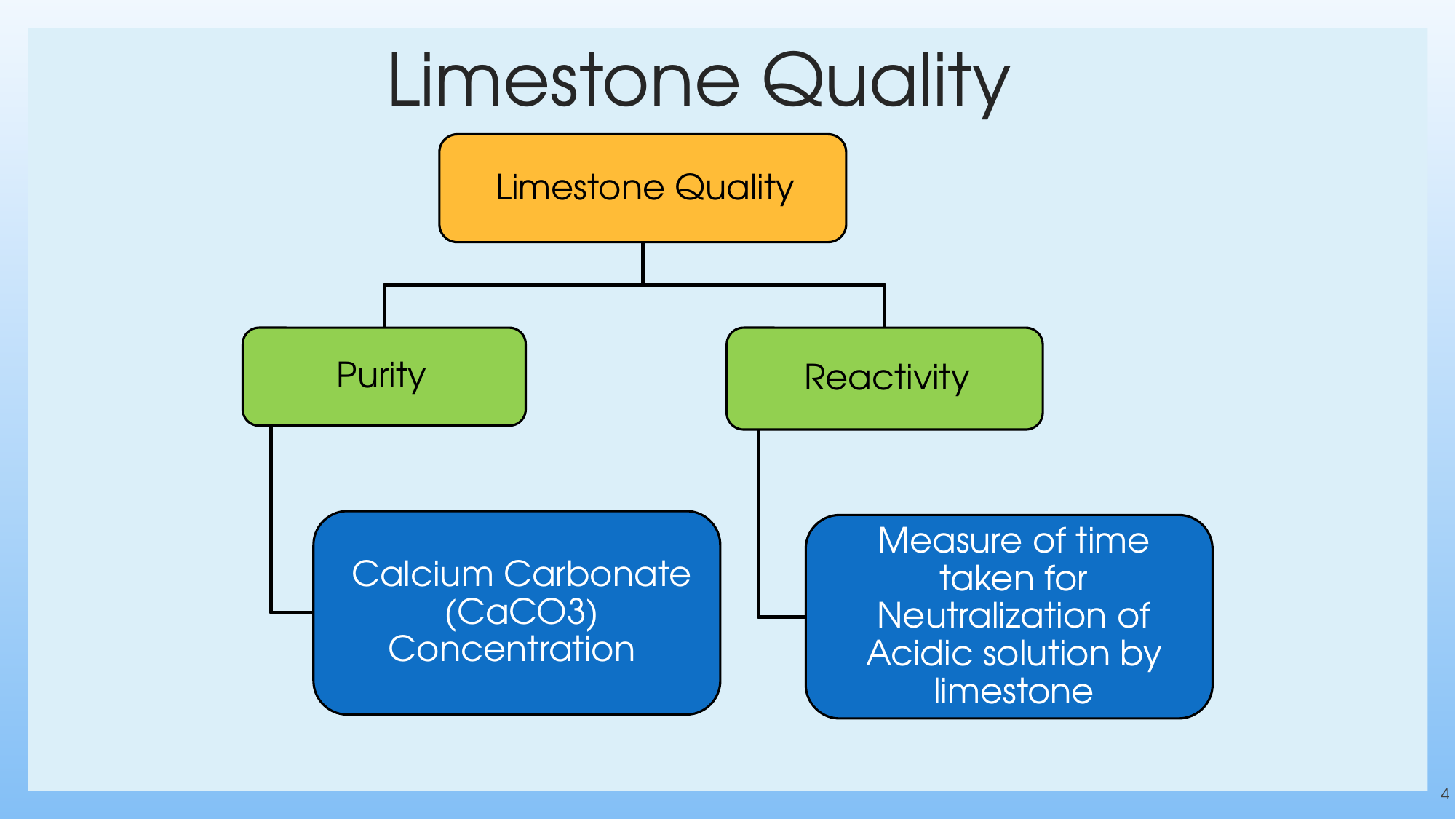

# Limestone Quality
Limestone Quality
Purity
Calcium Carbonate (CaCO3) Concentration
Reactivity
Measure of time taken for Neutralization of Acidic solution by limestone
4